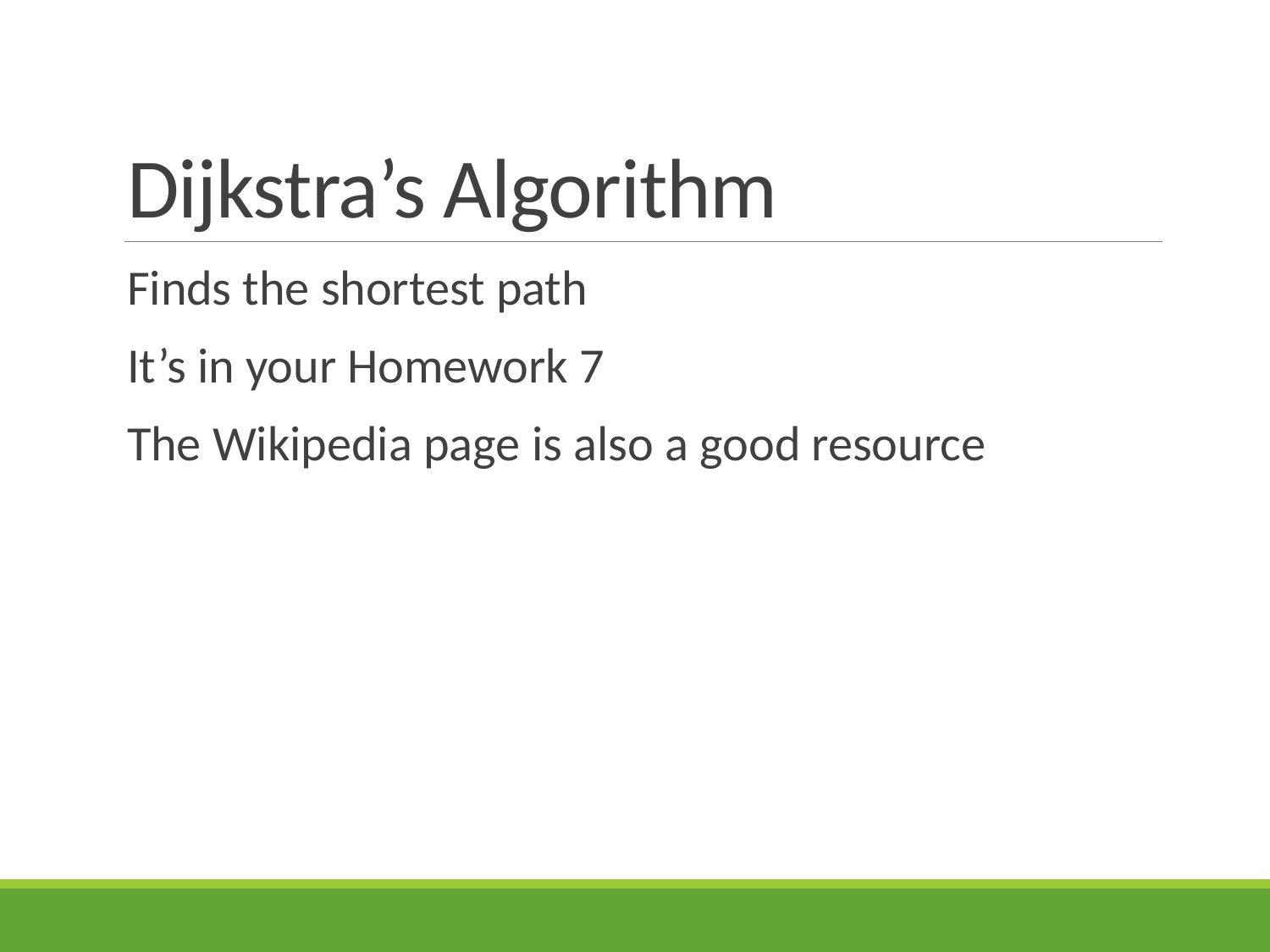

# Dijkstra’s Algorithm
Finds the shortest path
It’s in your Homework 7
The Wikipedia page is also a good resource